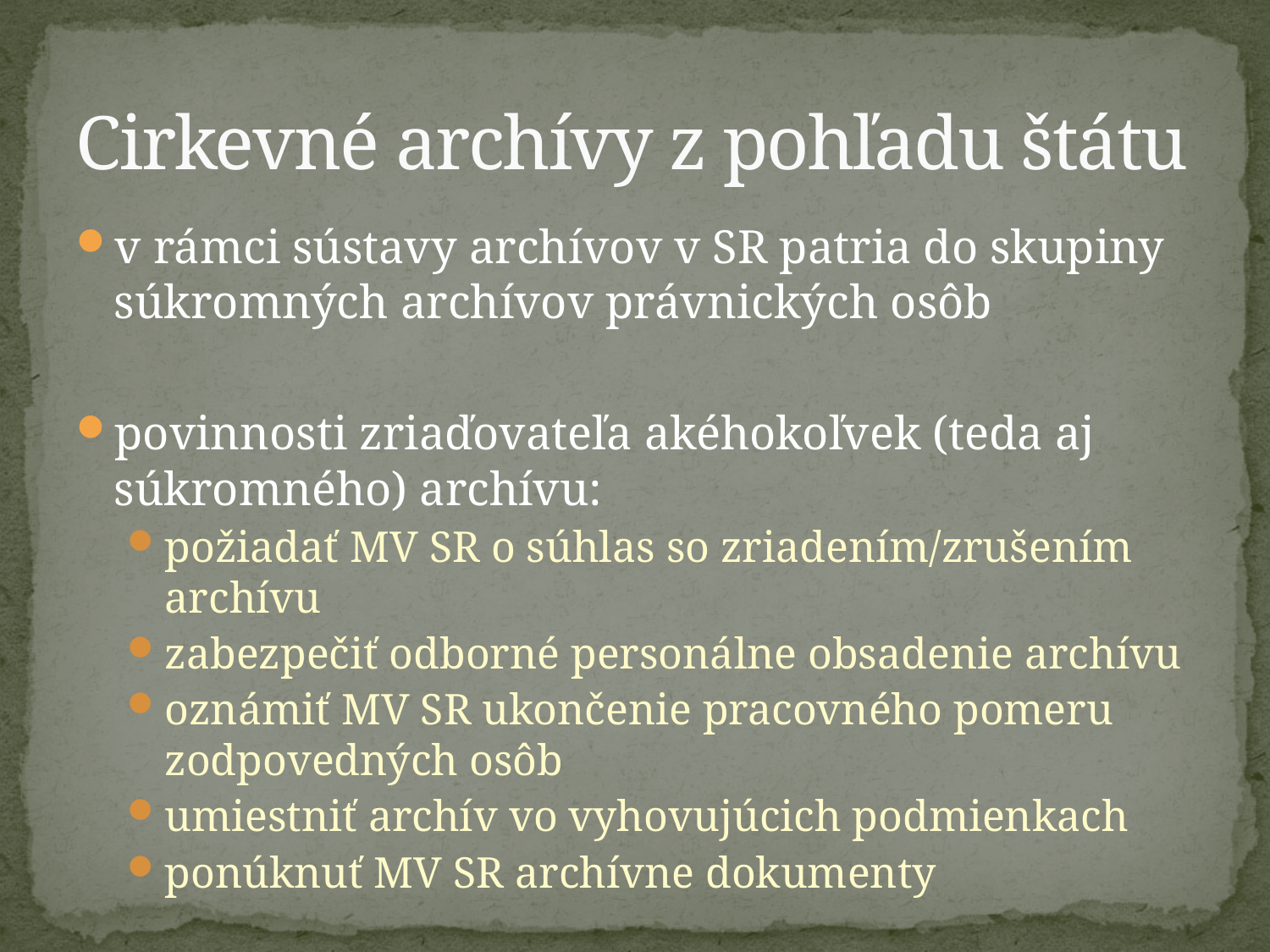

# Cirkevné archívy z pohľadu štátu
v rámci sústavy archívov v SR patria do skupiny súkromných archívov právnických osôb

povinnosti zriaďovateľa akéhokoľvek (teda aj súkromného) archívu:
požiadať MV SR o súhlas so zriadením/zrušením archívu
zabezpečiť odborné personálne obsadenie archívu
oznámiť MV SR ukončenie pracovného pomeru zodpovedných osôb
umiestniť archív vo vyhovujúcich podmienkach
ponúknuť MV SR archívne dokumenty